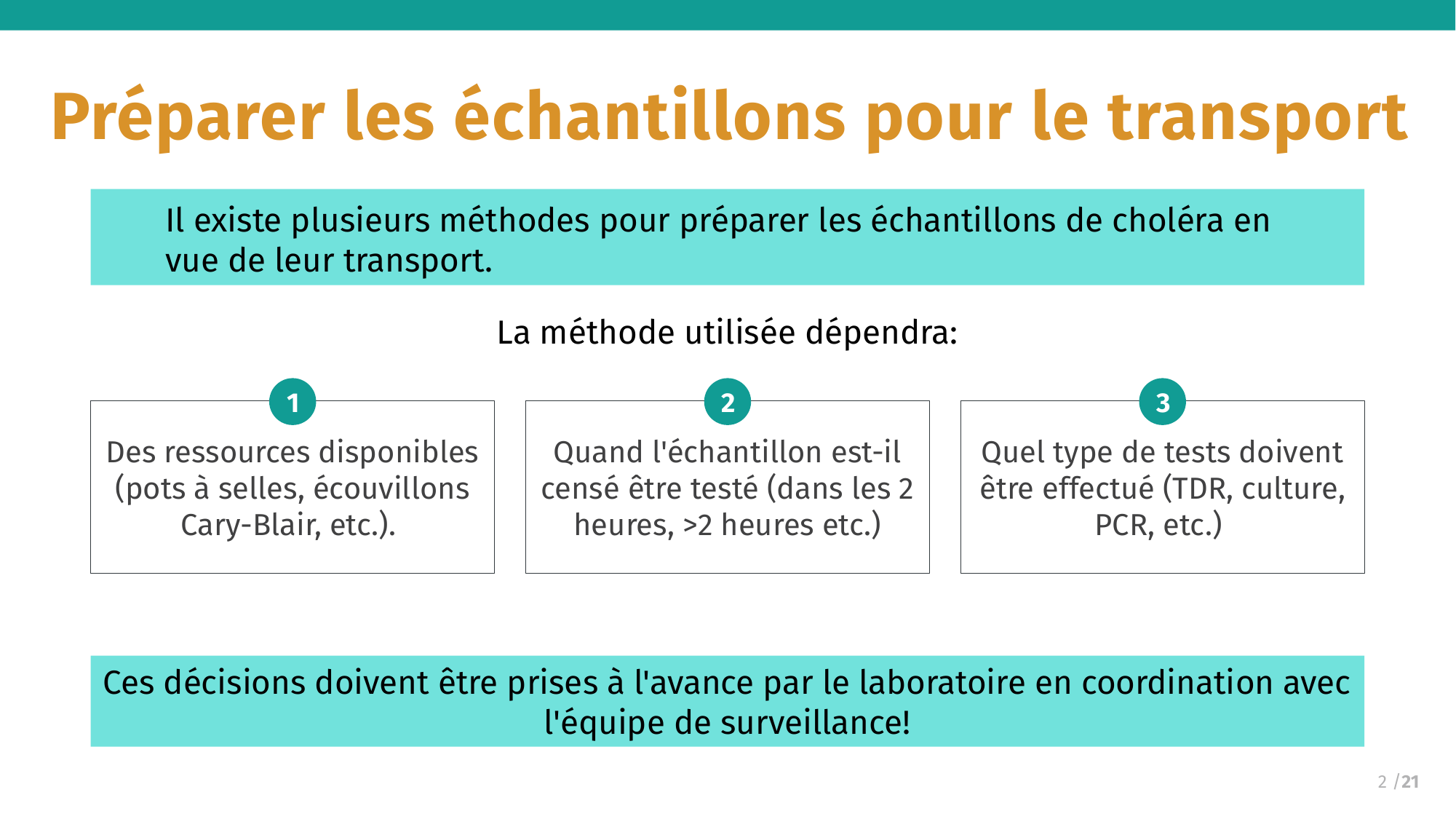

# Préparer les échantillons pour le transport

Il existe plusieurs méthodes pour préparer les échantillons de choléra en vue de leur transport.
La méthode utilisée dépendra:
1
2
3
Des ressources disponibles (pots à selles, écouvillons Cary-Blair, etc.).
Quand l'échantillon est-il censé être testé (dans les 2 heures, >2 heures etc.)
Quel type de tests doivent être effectué (TDR, culture, PCR, etc.)
Ces décisions doivent être prises à l'avance par le laboratoire en coordination avec l'équipe de surveillance!
2 /21